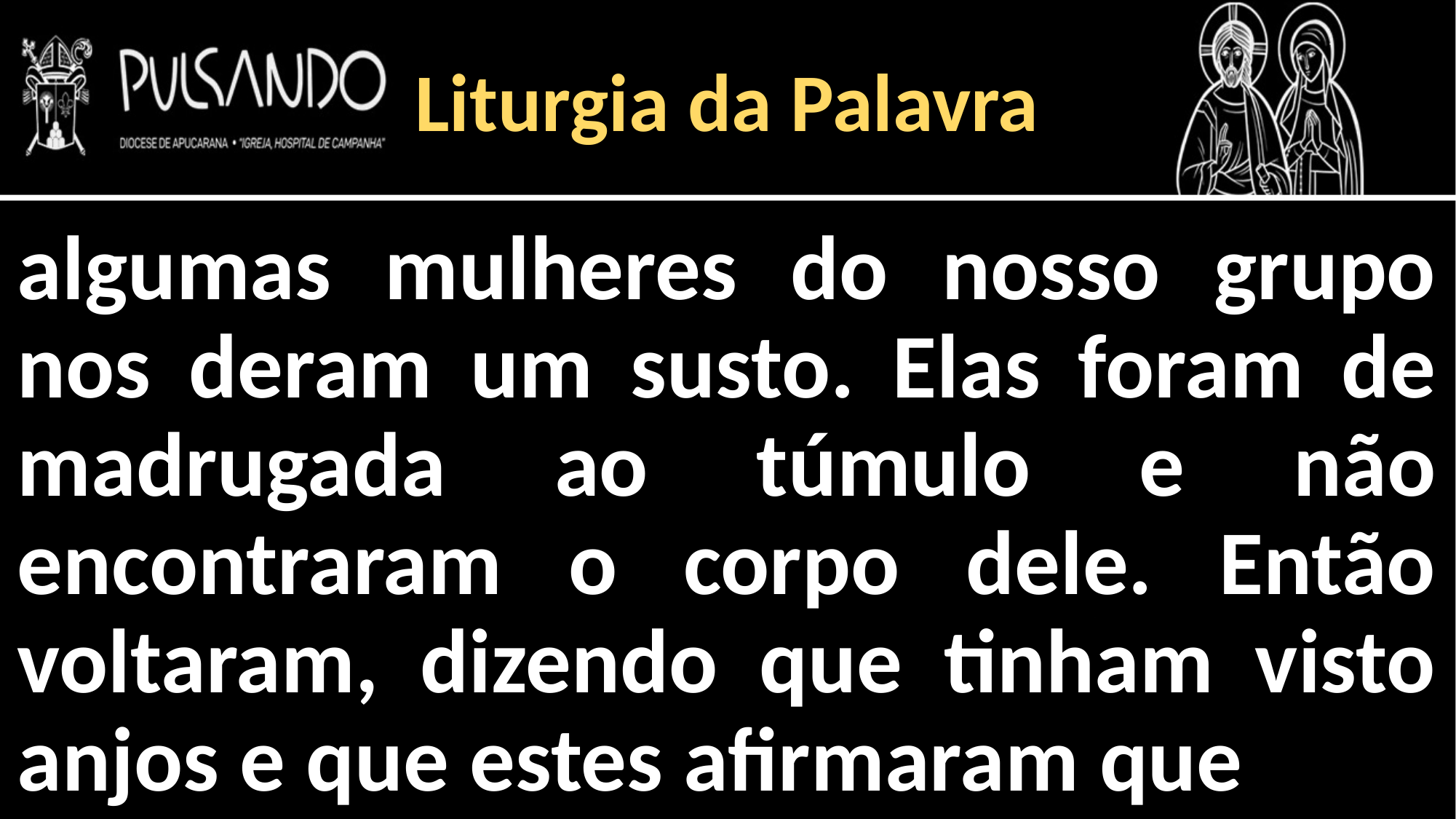

Liturgia da Palavra
algumas mulheres do nosso grupo nos deram um susto. Elas foram de madrugada ao túmulo e não encontraram o corpo dele. Então voltaram, dizendo que tinham visto anjos e que estes afirmaram que